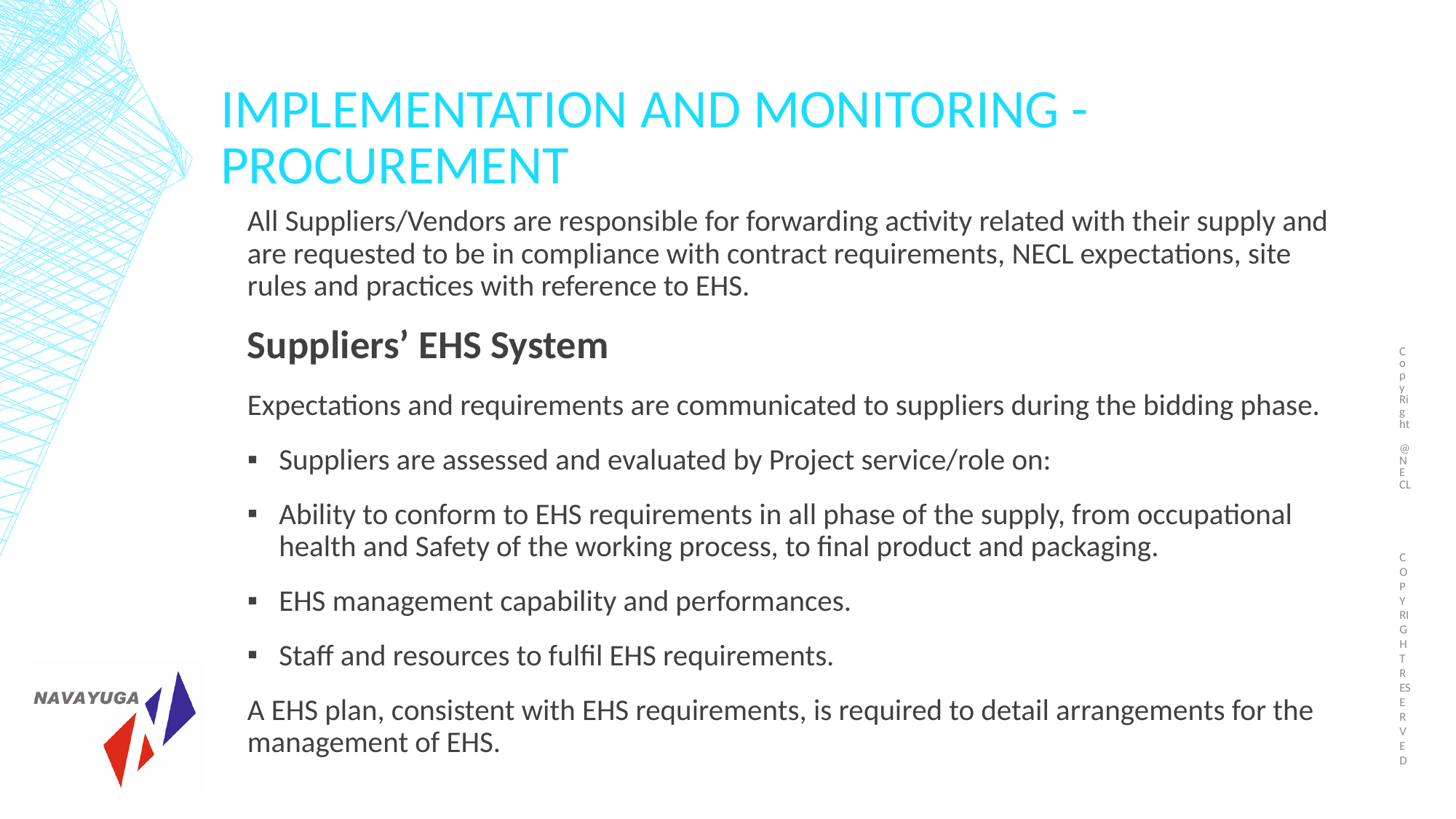

Copy Right @NECL
# IMPLEMENTATION AND MONITORING - PROCUREMENT
All Suppliers/Vendors are responsible for forwarding activity related with their supply and are requested to be in compliance with contract requirements, NECL expectations, site rules and practices with reference to EHS.
Suppliers’ EHS System
Expectations and requirements are communicated to suppliers during the bidding phase.
Suppliers are assessed and evaluated by Project service/role on:
Ability to conform to EHS requirements in all phase of the supply, from occupational health and Safety of the working process, to final product and packaging.
EHS management capability and performances.
Staff and resources to fulfil EHS requirements.
A EHS plan, consistent with EHS requirements, is required to detail arrangements for the management of EHS.
COPY RIGHT RESERVED
108